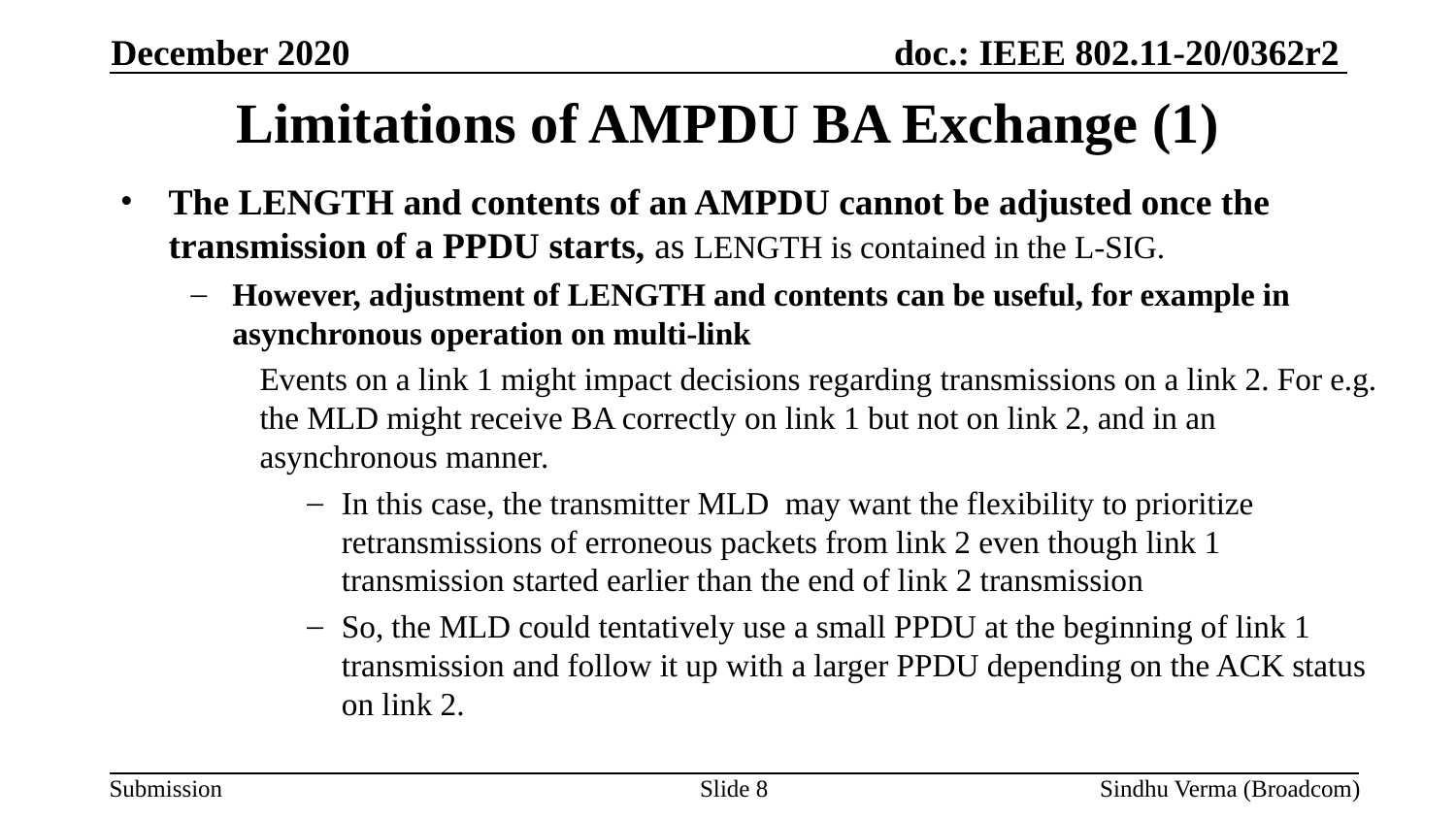

December 2020
# Limitations of AMPDU BA Exchange (1)
The LENGTH and contents of an AMPDU cannot be adjusted once the transmission of a PPDU starts, as LENGTH is contained in the L-SIG.
However, adjustment of LENGTH and contents can be useful, for example in asynchronous operation on multi-link
Events on a link 1 might impact decisions regarding transmissions on a link 2. For e.g. the MLD might receive BA correctly on link 1 but not on link 2, and in an asynchronous manner.
In this case, the transmitter MLD  may want the flexibility to prioritize retransmissions of erroneous packets from link 2 even though link 1 transmission started earlier than the end of link 2 transmission
So, the MLD could tentatively use a small PPDU at the beginning of link 1 transmission and follow it up with a larger PPDU depending on the ACK status on link 2.

Slide 8
Sindhu Verma (Broadcom)